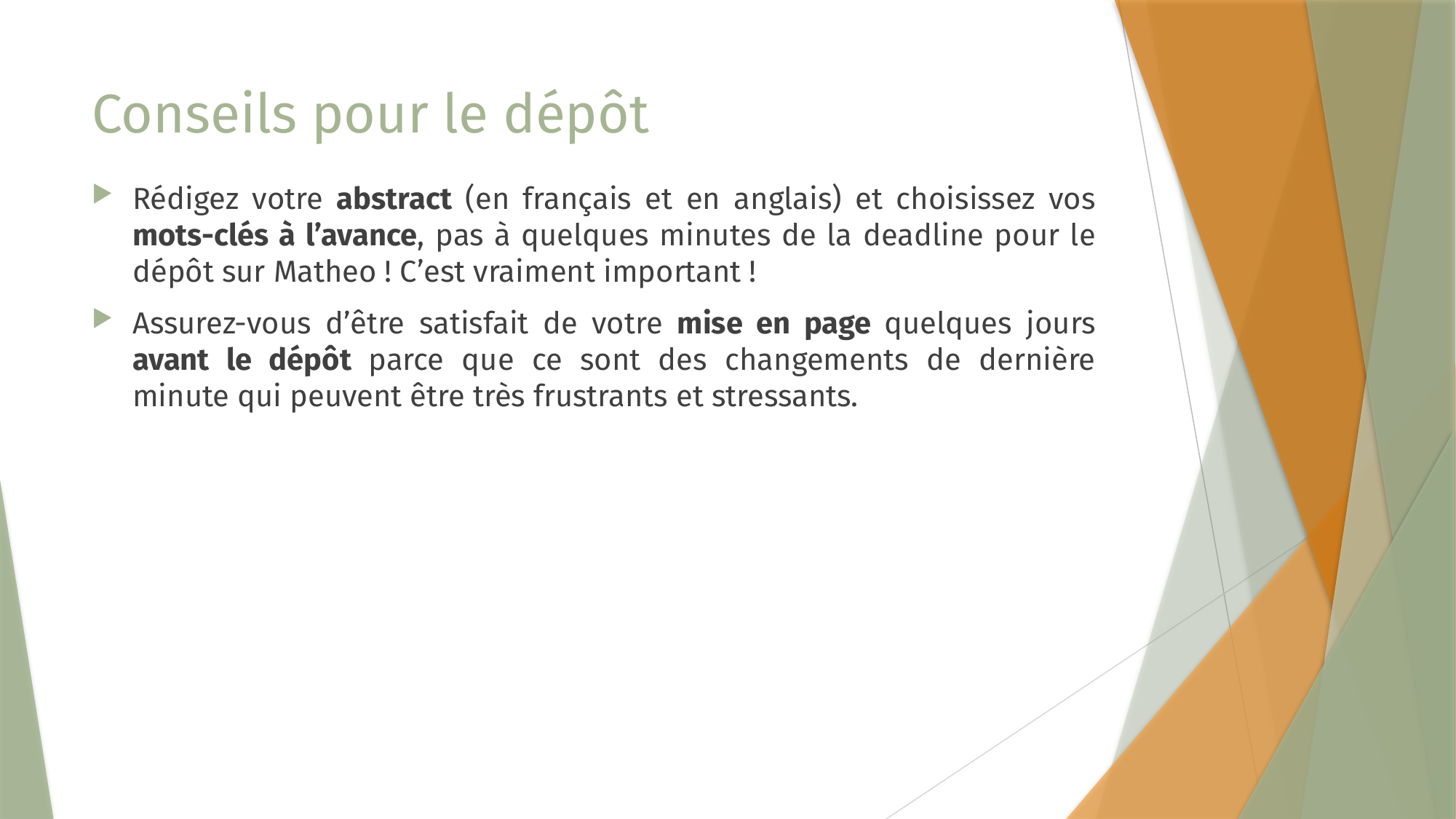

# Conseils pour le dépôt
Rédigez votre abstract (en français et en anglais) et choisissez vos mots-clés à l’avance, pas à quelques minutes de la deadline pour le dépôt sur Matheo ! C’est vraiment important !
Assurez-vous d’être satisfait de votre mise en page quelques jours avant le dépôt parce que ce sont des changements de dernière minute qui peuvent être très frustrants et stressants.